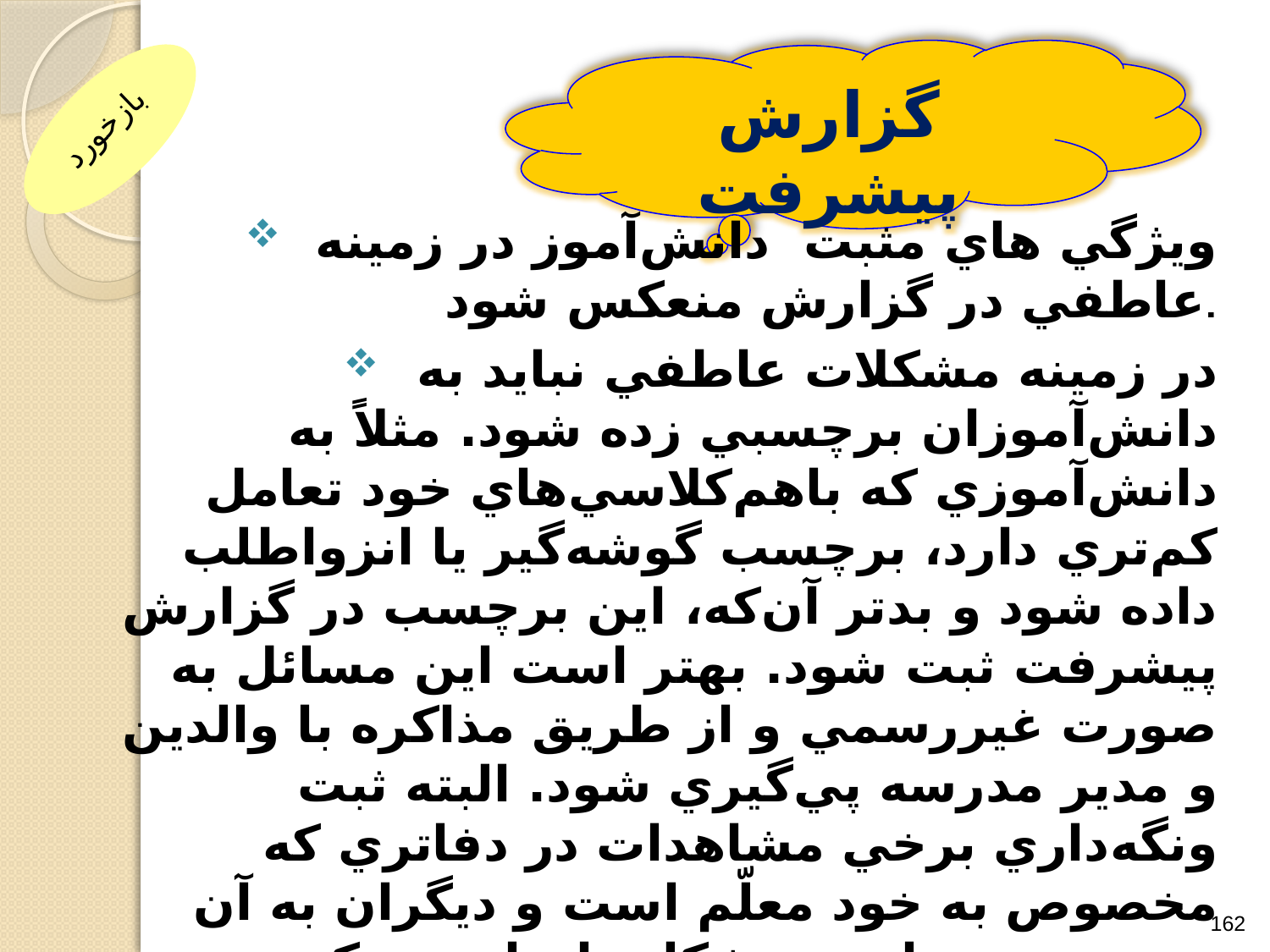

گزارش پيشرفت

بازخورد
  ويژگي هاي مثبت  دانش‌آموز در زمينه عاطفي در گزارش منعکس شود.
  در زمينه مشکلات عاطفي نبايد به دانش‌آموزان برچسبي زده شود. مثلاً به دانش‌آموزي که باهم‌کلاسي‌هاي خود تعامل کم‌تري دارد، برچسب گوشه‌گير يا انزواطلب داده شود و بدتر آن‌كه، اين برچسب در گزارش پيشرفت ثبت شود. بهتر است اين مسائل به صورت غيررسمي و از طريق مذاکره با والدين و مدير مدرسه پي‌گيري شود. البته ثبت ونگه‌داري برخي مشاهدات در دفاتري که مخصوص به خود معلّم است و ديگران به آن دسترسي ندارند، مشکلي ايجاد نمي‌کنند.
162